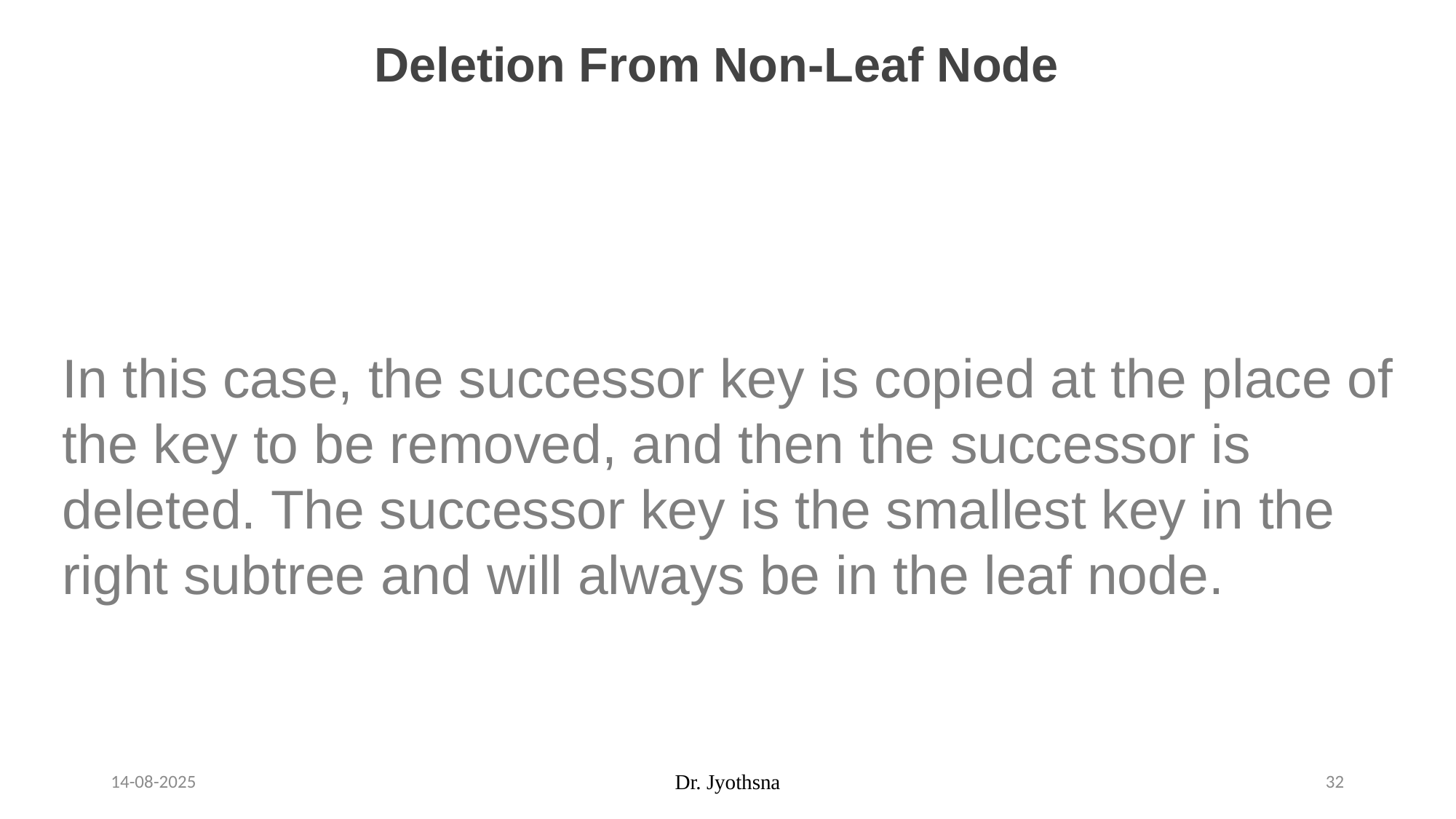

Deletion From Non-Leaf Node
In this case, the successor key is copied at the place of the key to be removed, and then the successor is deleted. The successor key is the smallest key in the right subtree and will always be in the leaf node.
14-08-2025
Dr. Jyothsna
32